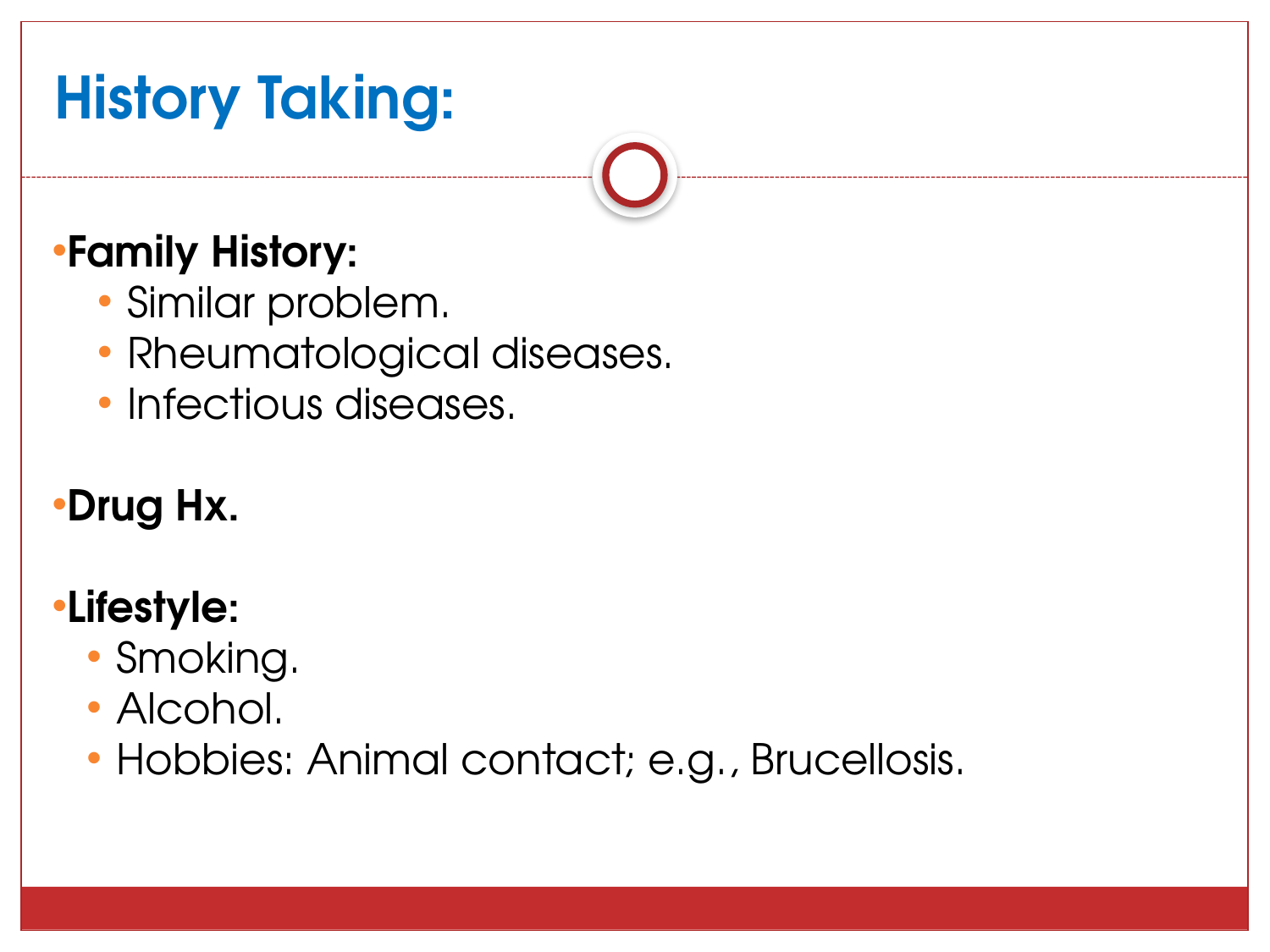

# History Taking:
Family History:
Similar problem.
Rheumatological diseases.
Infectious diseases.

Drug Hx.

Lifestyle:
Smoking.
Alcohol.
Hobbies: Animal contact; e.g., Brucellosis.